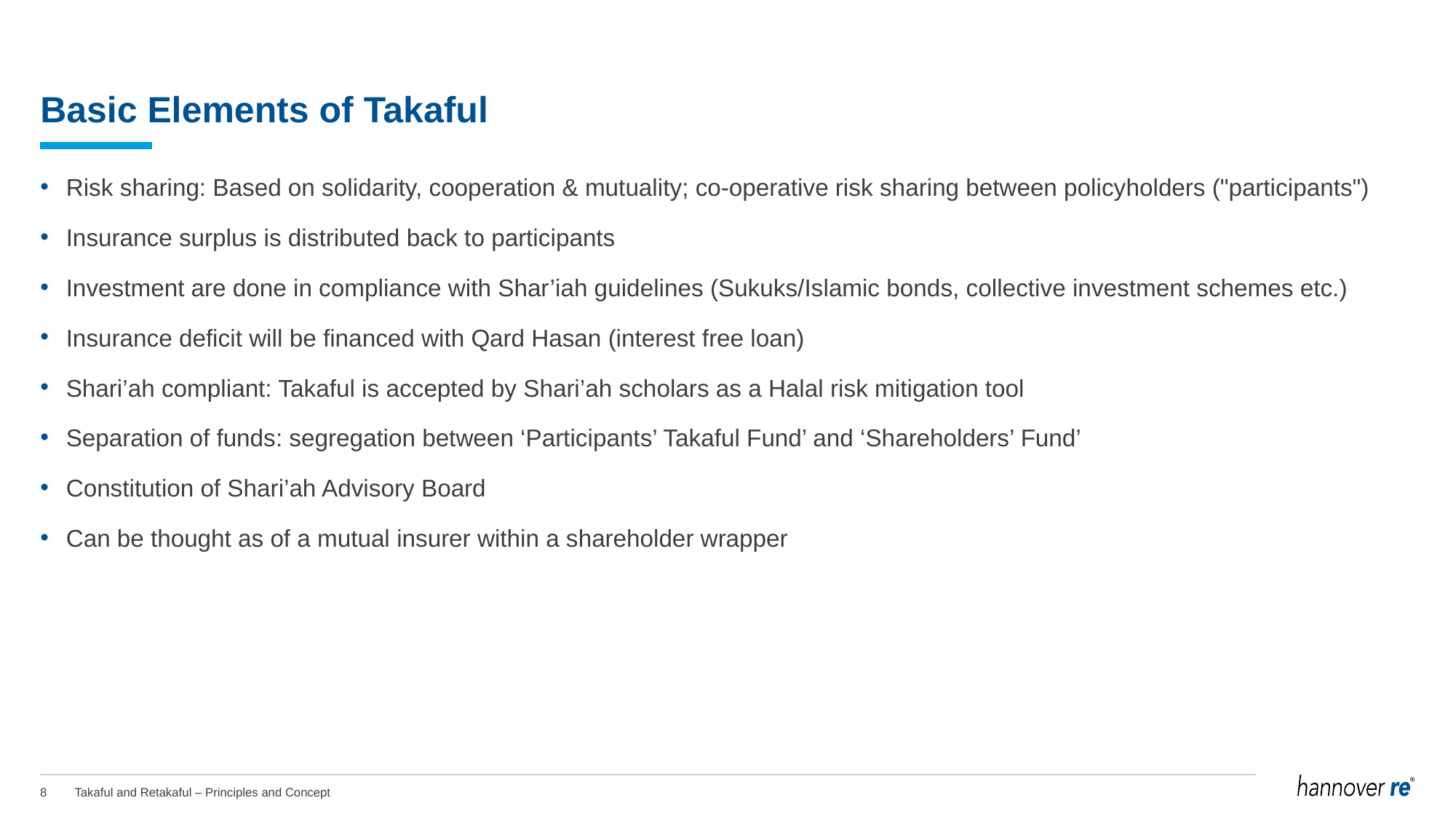

# Basic Elements of Takaful
Risk sharing: Based on solidarity, cooperation & mutuality; co-operative risk sharing between policyholders ("participants")
Insurance surplus is distributed back to participants
Investment are done in compliance with Shar’iah guidelines (Sukuks/Islamic bonds, collective investment schemes etc.)
Insurance deficit will be financed with Qard Hasan (interest free loan)
Shari’ah compliant: Takaful is accepted by Shari’ah scholars as a Halal risk mitigation tool
Separation of funds: segregation between ‘Participants’ Takaful Fund’ and ‘Shareholders’ Fund’
Constitution of Shari’ah Advisory Board
Can be thought as of a mutual insurer within a shareholder wrapper